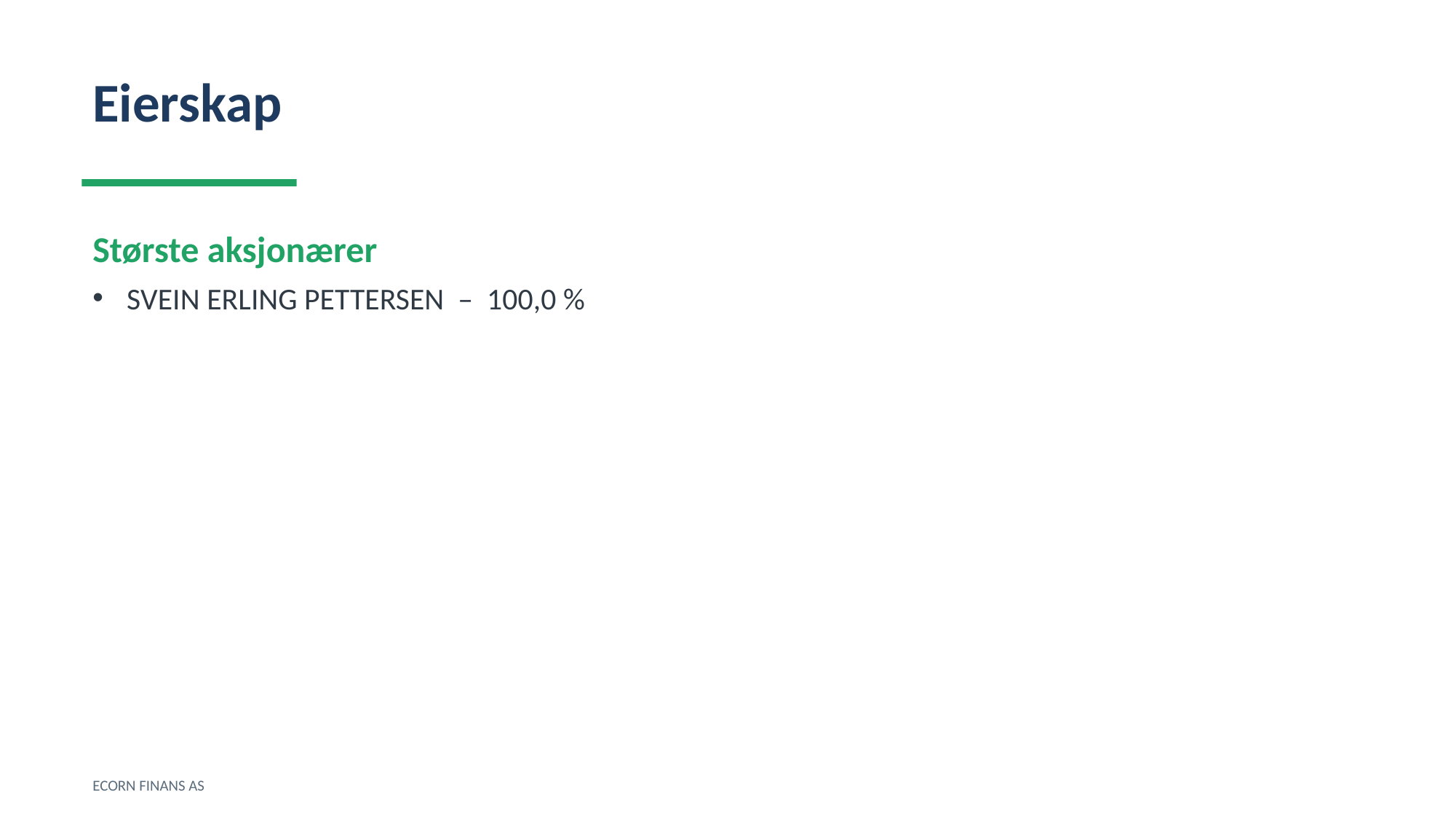

Eierskap

Største aksjonærer
SVEIN ERLING PETTERSEN  –  100,0 %
ECORN FINANS AS